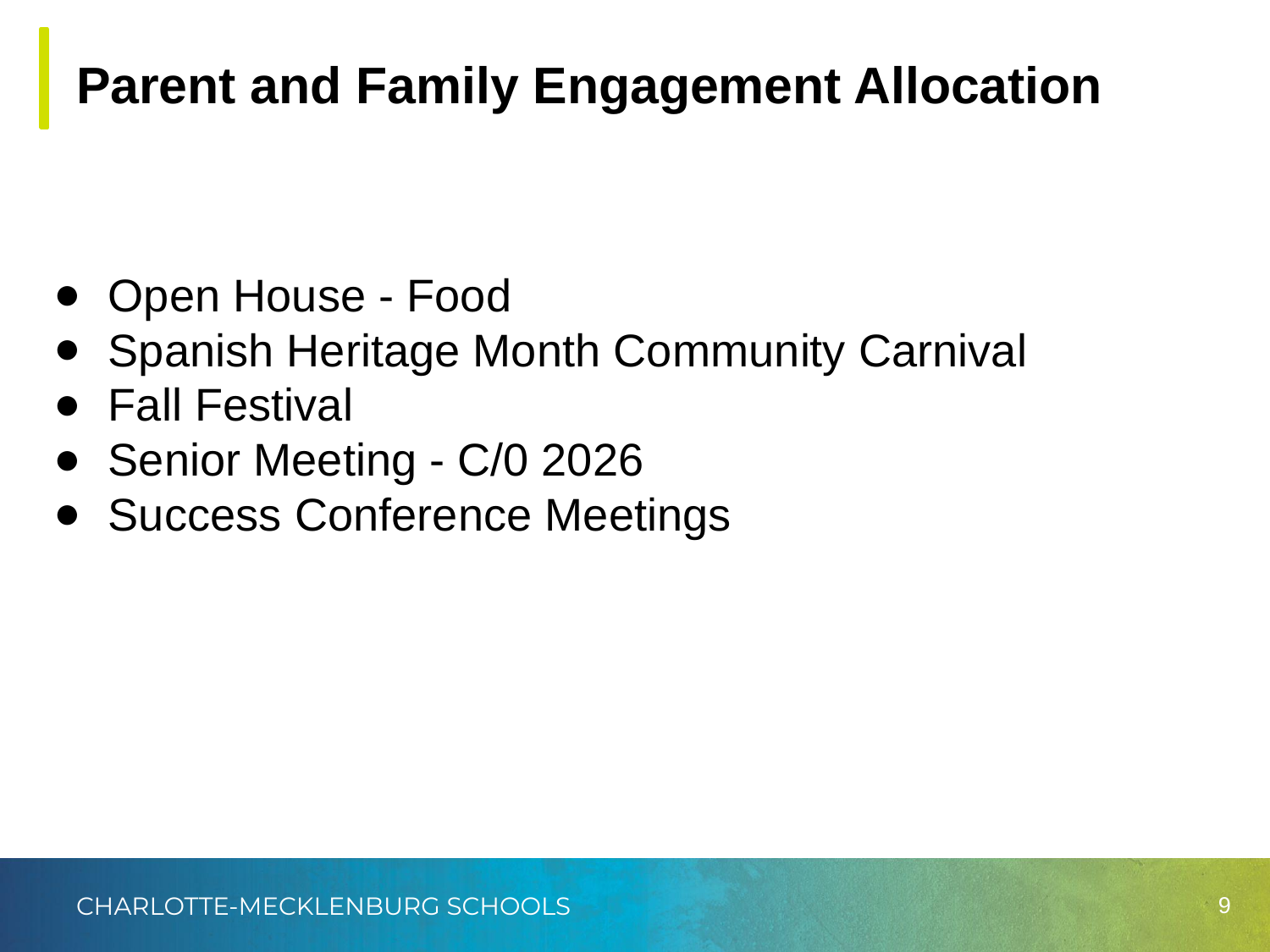

# Parent and Family Engagement Allocation
Open House - Food
Spanish Heritage Month Community Carnival
Fall Festival
Senior Meeting - C/0 2026
Success Conference Meetings

9